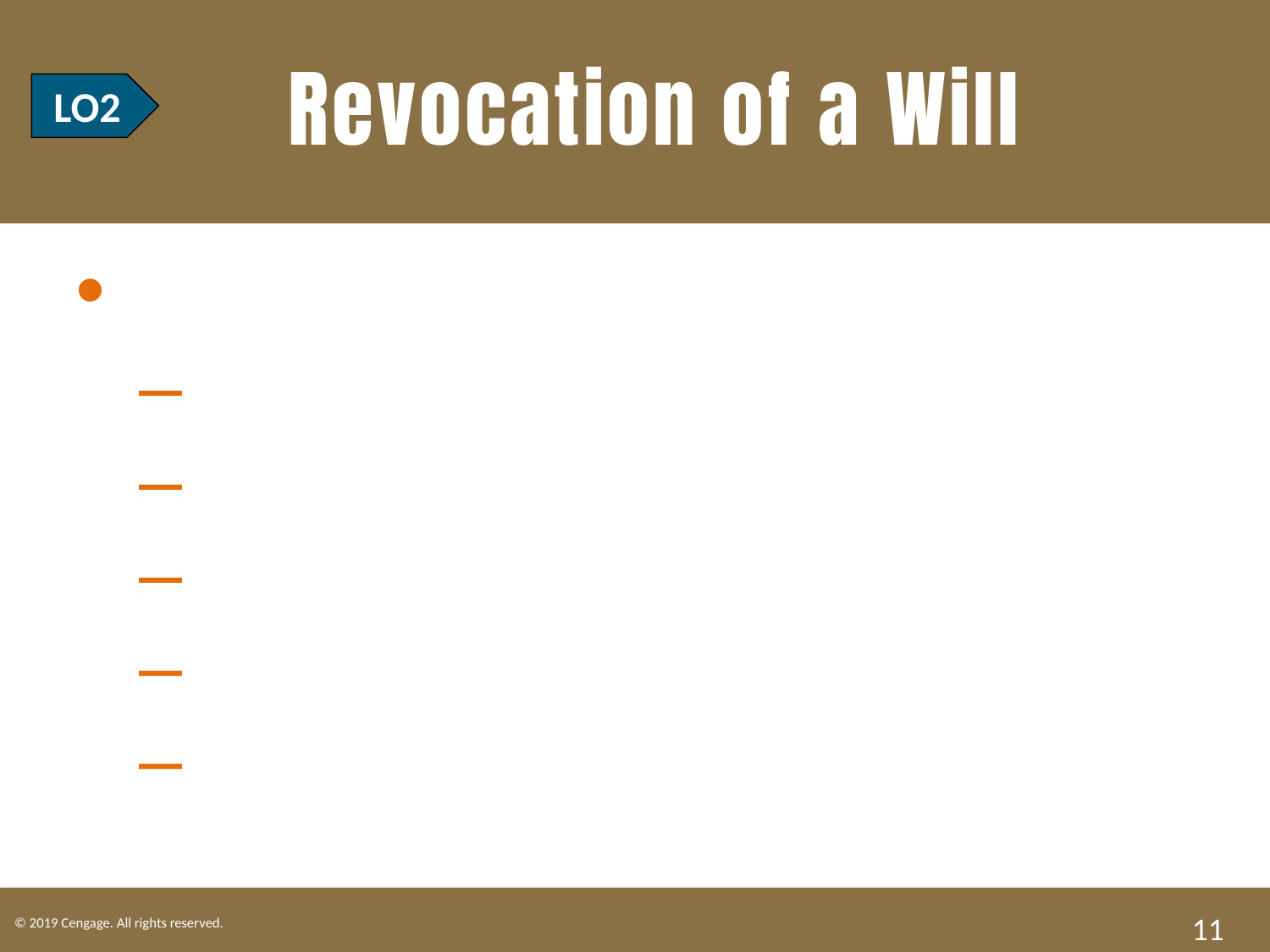

# LO2 Revocation of a Will
LO2
Revocation by Act of Testator.
Physical Acts.
Subsequent Writings.
Marriage.
Divorce.
Children.
11